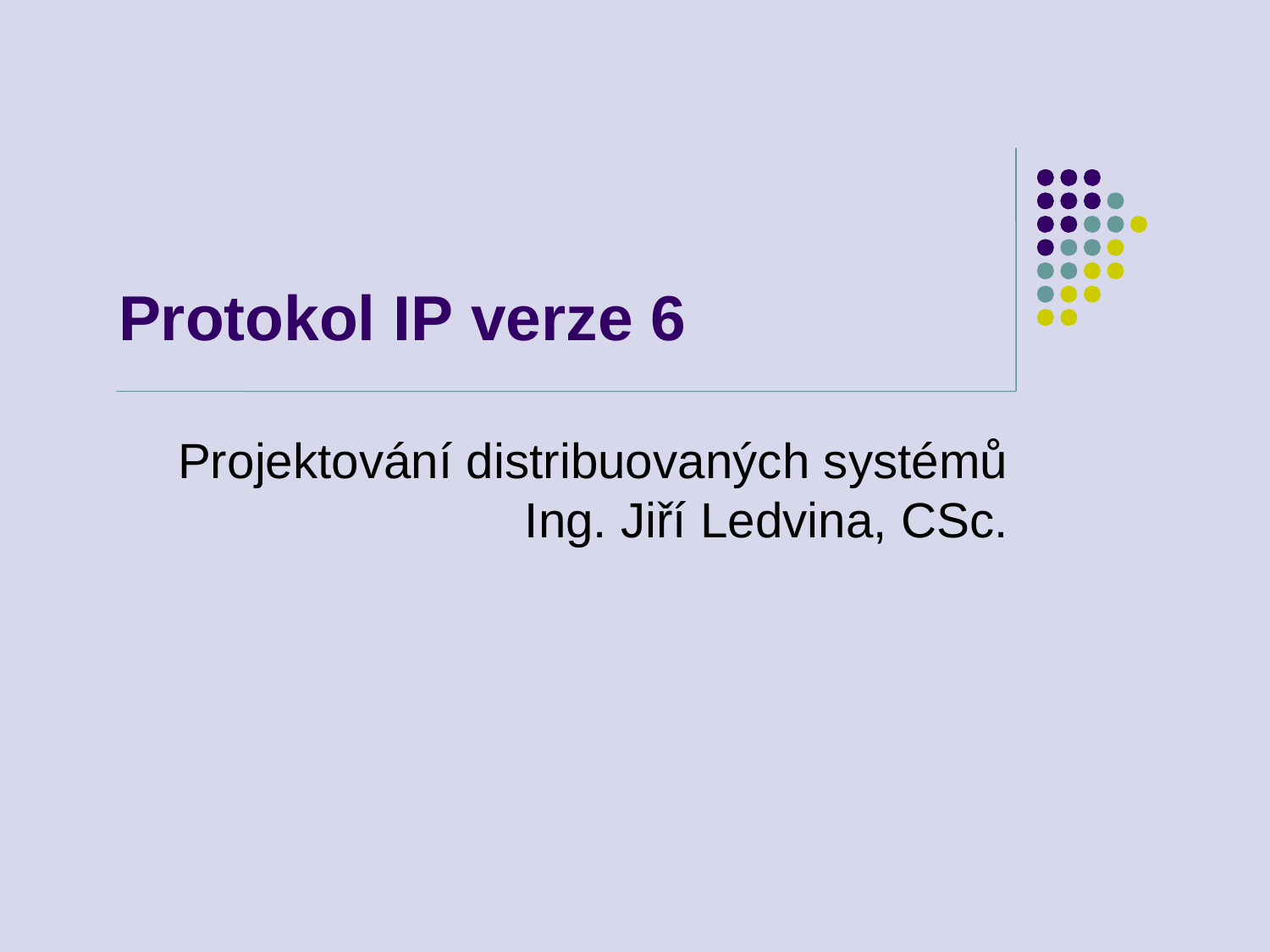

# Protokol IP verze 6
Projektování distribuovaných systémů
Ing. Jiří Ledvina, CSc.